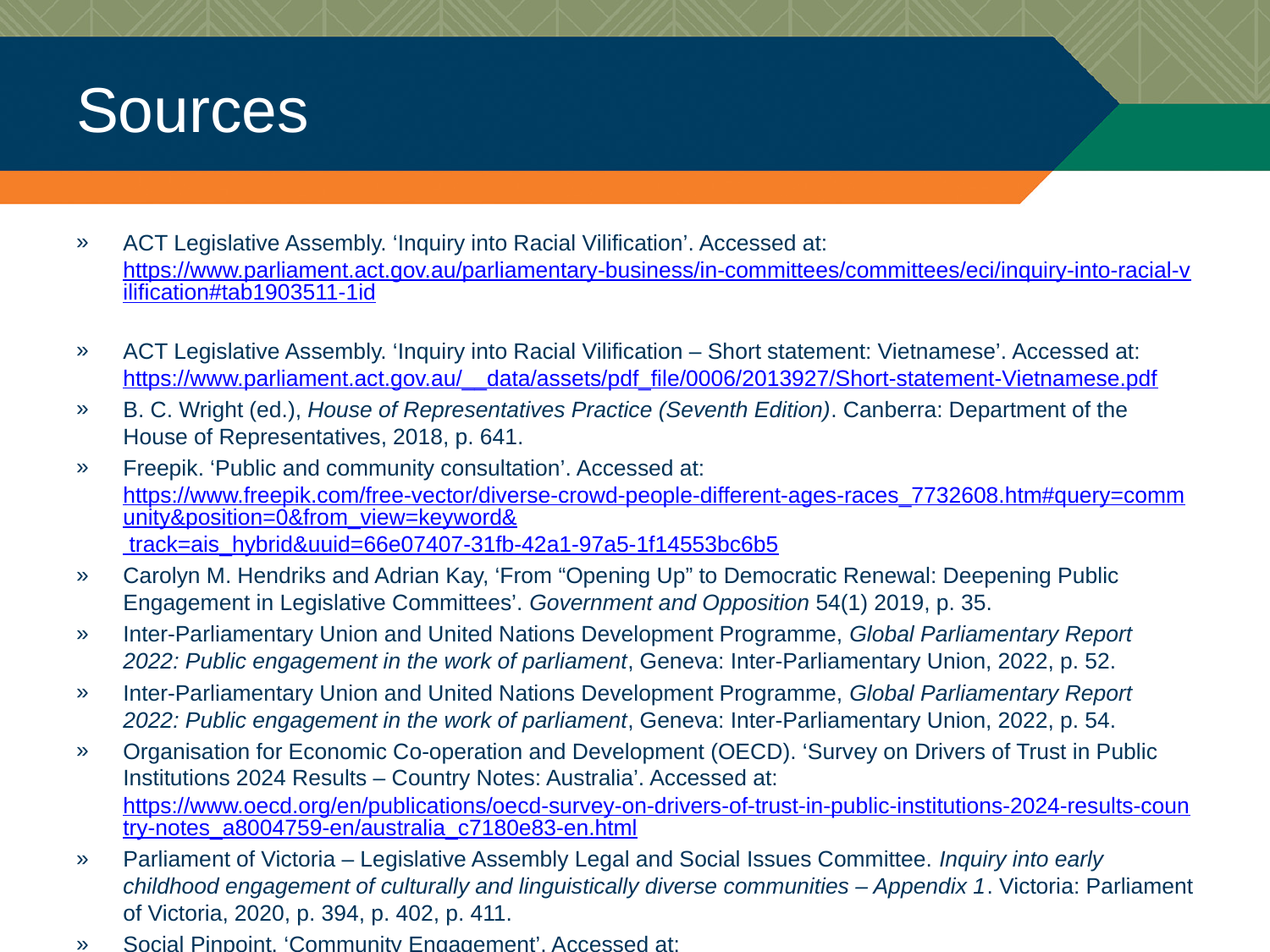

# Sources
ACT Legislative Assembly. ‘Inquiry into Racial Vilification’. Accessed at: https://www.parliament.act.gov.au/parliamentary-business/in-committees/committees/eci/inquiry-into-racial-vilification#tab1903511-1id
ACT Legislative Assembly. ‘Inquiry into Racial Vilification – Short statement: Vietnamese’. Accessed at: https://www.parliament.act.gov.au/__data/assets/pdf_file/0006/2013927/Short-statement-Vietnamese.pdf
B. C. Wright (ed.), House of Representatives Practice (Seventh Edition). Canberra: Department of the House of Representatives, 2018, p. 641.
Freepik. ‘Public and community consultation’. Accessed at: https://www.freepik.com/free-vector/diverse-crowd-people-different-ages-races_7732608.htm#query=community&position=0&from_view=keyword& track=ais_hybrid&uuid=66e07407-31fb-42a1-97a5-1f14553bc6b5
Carolyn M. Hendriks and Adrian Kay, ‘From “Opening Up” to Democratic Renewal: Deepening Public Engagement in Legislative Committees’. Government and Opposition 54(1) 2019, p. 35.
Inter-Parliamentary Union and United Nations Development Programme, Global Parliamentary Report 2022: Public engagement in the work of parliament, Geneva: Inter-Parliamentary Union, 2022, p. 52.
Inter-Parliamentary Union and United Nations Development Programme, Global Parliamentary Report 2022: Public engagement in the work of parliament, Geneva: Inter-Parliamentary Union, 2022, p. 54.
Organisation for Economic Co-operation and Development (OECD). ‘Survey on Drivers of Trust in Public Institutions 2024 Results – Country Notes: Australia’. Accessed at: https://www.oecd.org/en/publications/oecd-survey-on-drivers-of-trust-in-public-institutions-2024-results-country-notes_a8004759-en/australia_c7180e83-en.html
Parliament of Victoria – Legislative Assembly Legal and Social Issues Committee. Inquiry into early childhood engagement of culturally and linguistically diverse communities – Appendix 1. Victoria: Parliament of Victoria, 2020, p. 394, p. 402, p. 411.
Social Pinpoint. ‘Community Engagement’. Accessed at: https://www.socialpinpoint.com/15-reasons-why-you-need-a-community-engagement-platform/